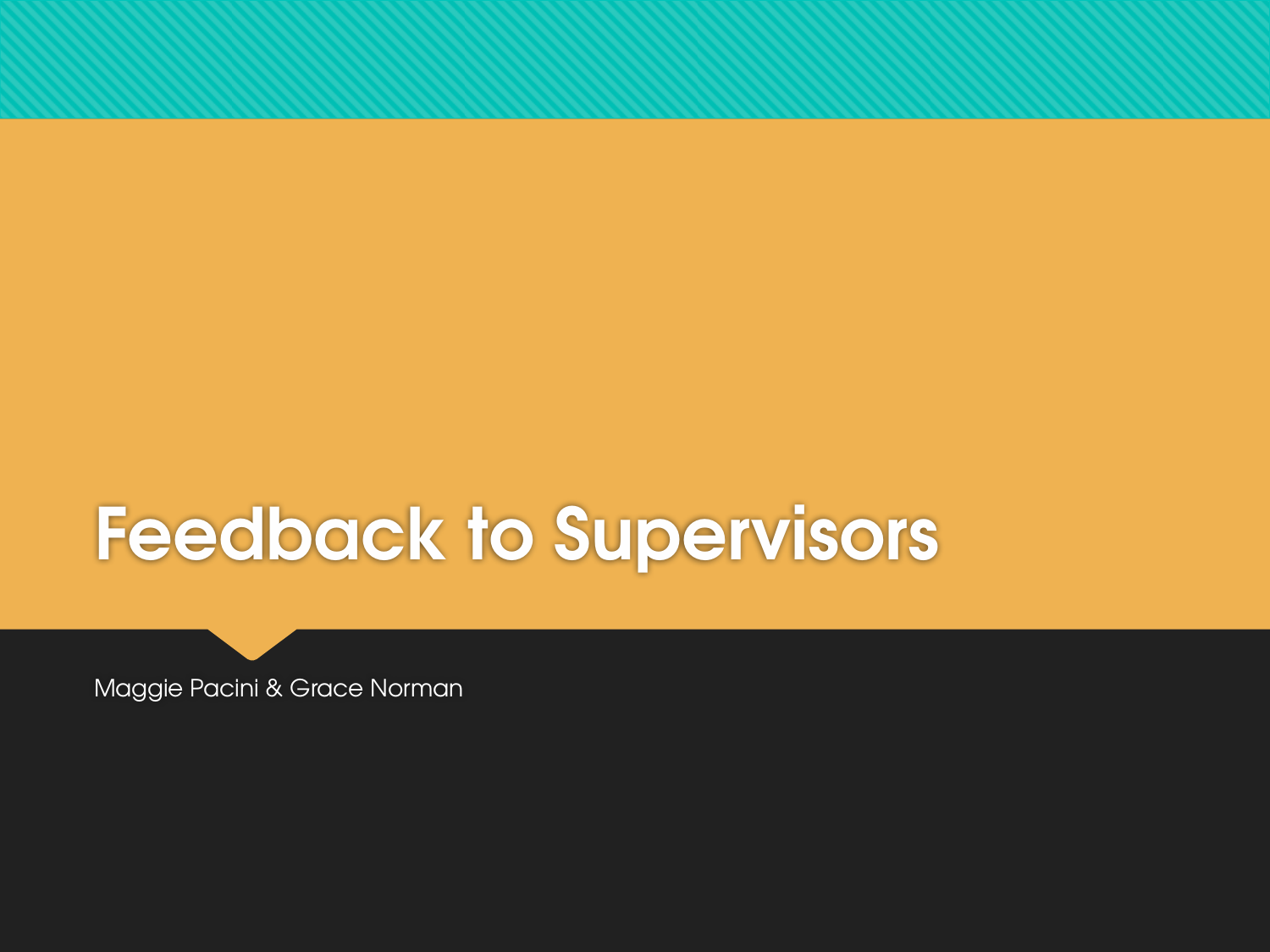

# Feedback to Supervisors
Maggie Pacini & Grace Norman